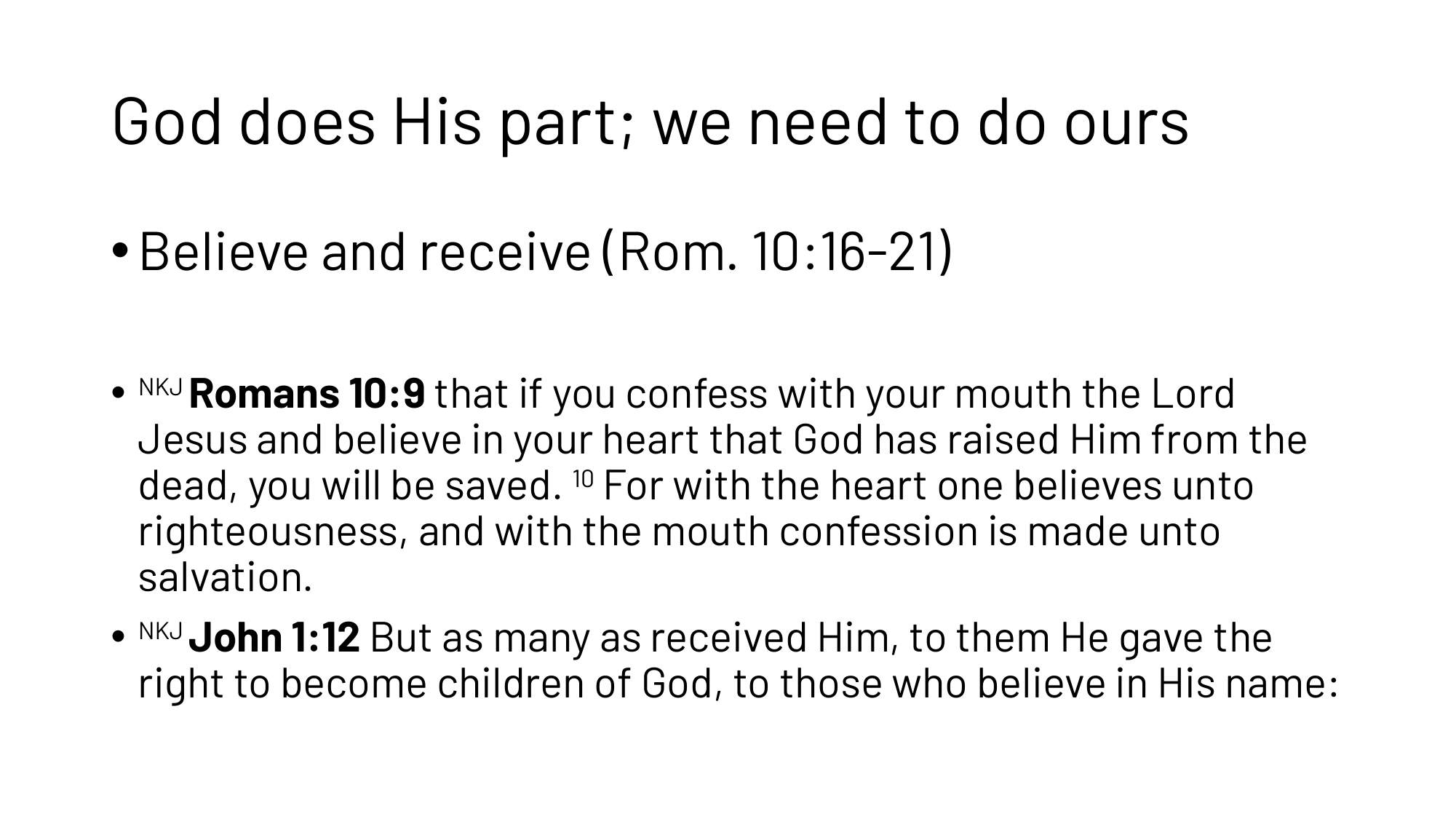

# God does His part; we need to do ours
Believe and receive (Rom. 10:16-21)

NKJ Romans 10:9 that if you confess with your mouth the Lord Jesus and believe in your heart that God has raised Him from the dead, you will be saved. 10 For with the heart one believes unto righteousness, and with the mouth confession is made unto salvation.
NKJ John 1:12 But as many as received Him, to them He gave the right to become children of God, to those who believe in His name: